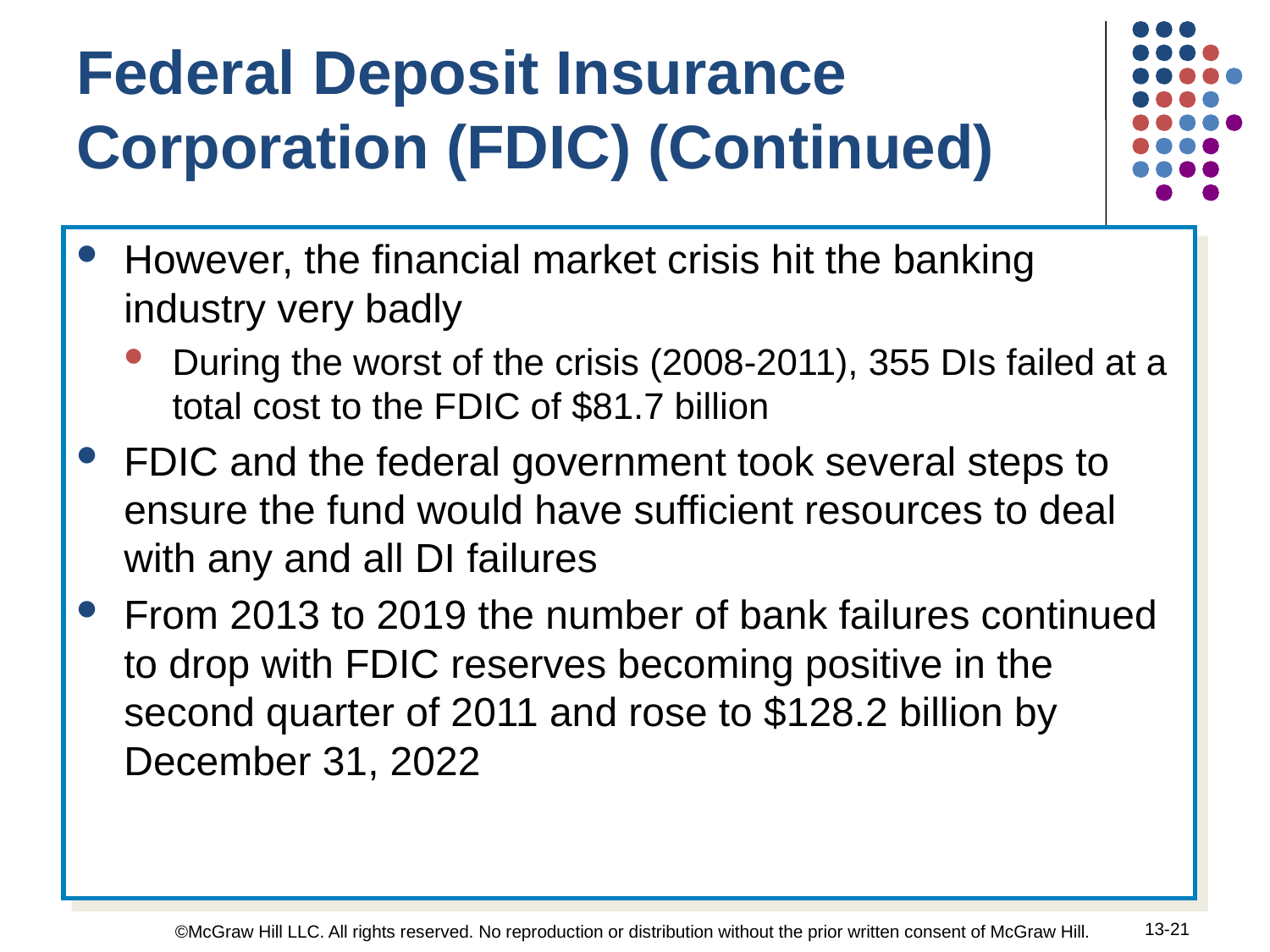

Federal Deposit Insurance Corporation (FDIC) (Continued)
However, the financial market crisis hit the banking industry very badly
During the worst of the crisis (2008-2011), 355 DIs failed at a total cost to the FDIC of $81.7 billion
FDIC and the federal government took several steps to ensure the fund would have sufficient resources to deal with any and all DI failures
From 2013 to 2019 the number of bank failures continued to drop with FDIC reserves becoming positive in the second quarter of 2011 and rose to $128.2 billion by December 31, 2022
13-21
©McGraw Hill LLC. All rights reserved. No reproduction or distribution without the prior written consent of McGraw Hill.